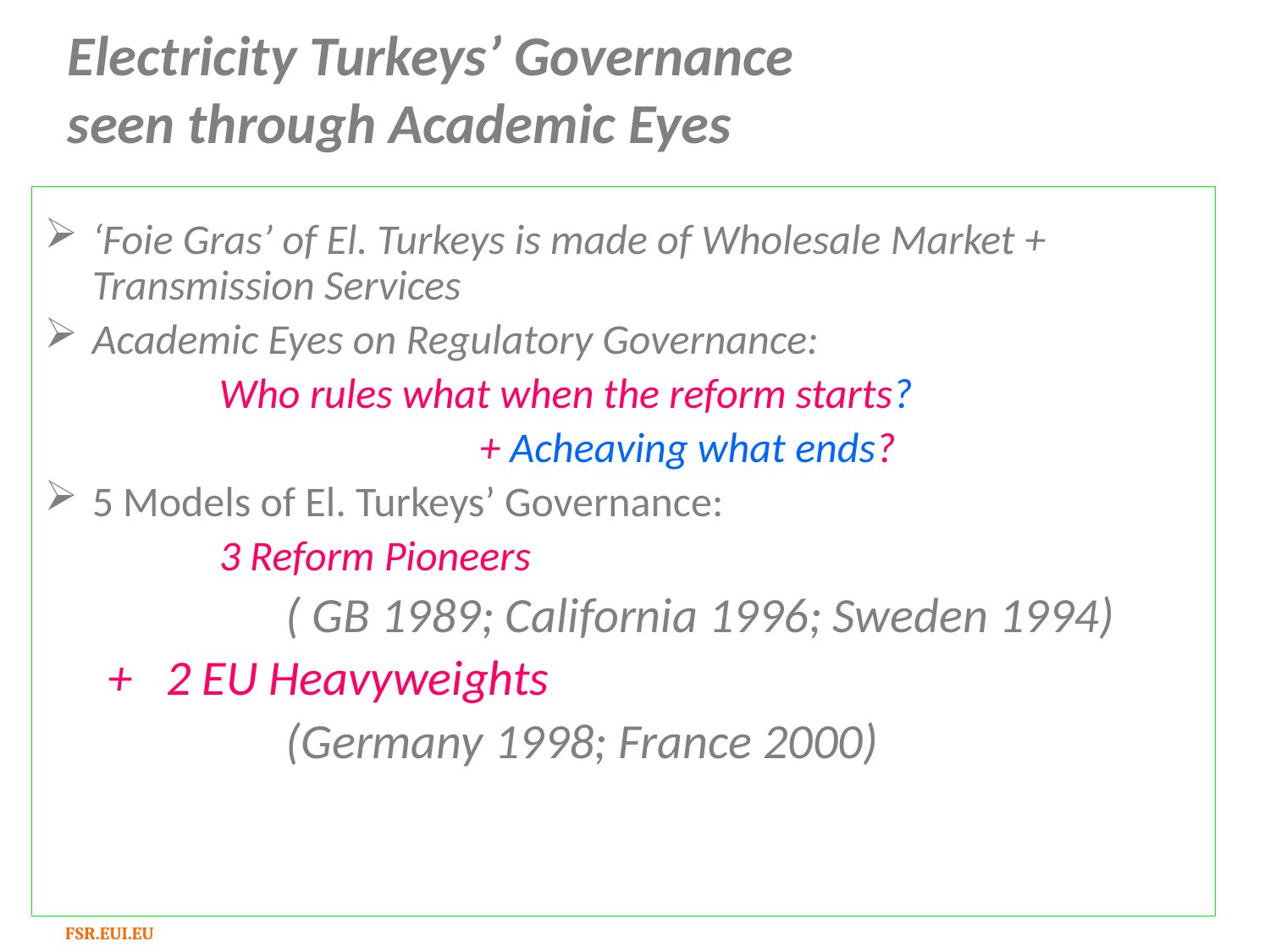

# Electricity Turkeys’ Governance seen through Academic Eyes

‘Foie Gras’ of El. Turkeys is made of Wholesale Market + Transmission Services
Academic Eyes on Regulatory Governance:
 		Who rules what when the reform starts?
			              + Acheaving what ends?
5 Models of El. Turkeys’ Governance:
		3 Reform Pioneers
		 ( GB 1989; California 1996; Sweden 1994)
+   2 EU Heavyweights
		 (Germany 1998; France 2000)